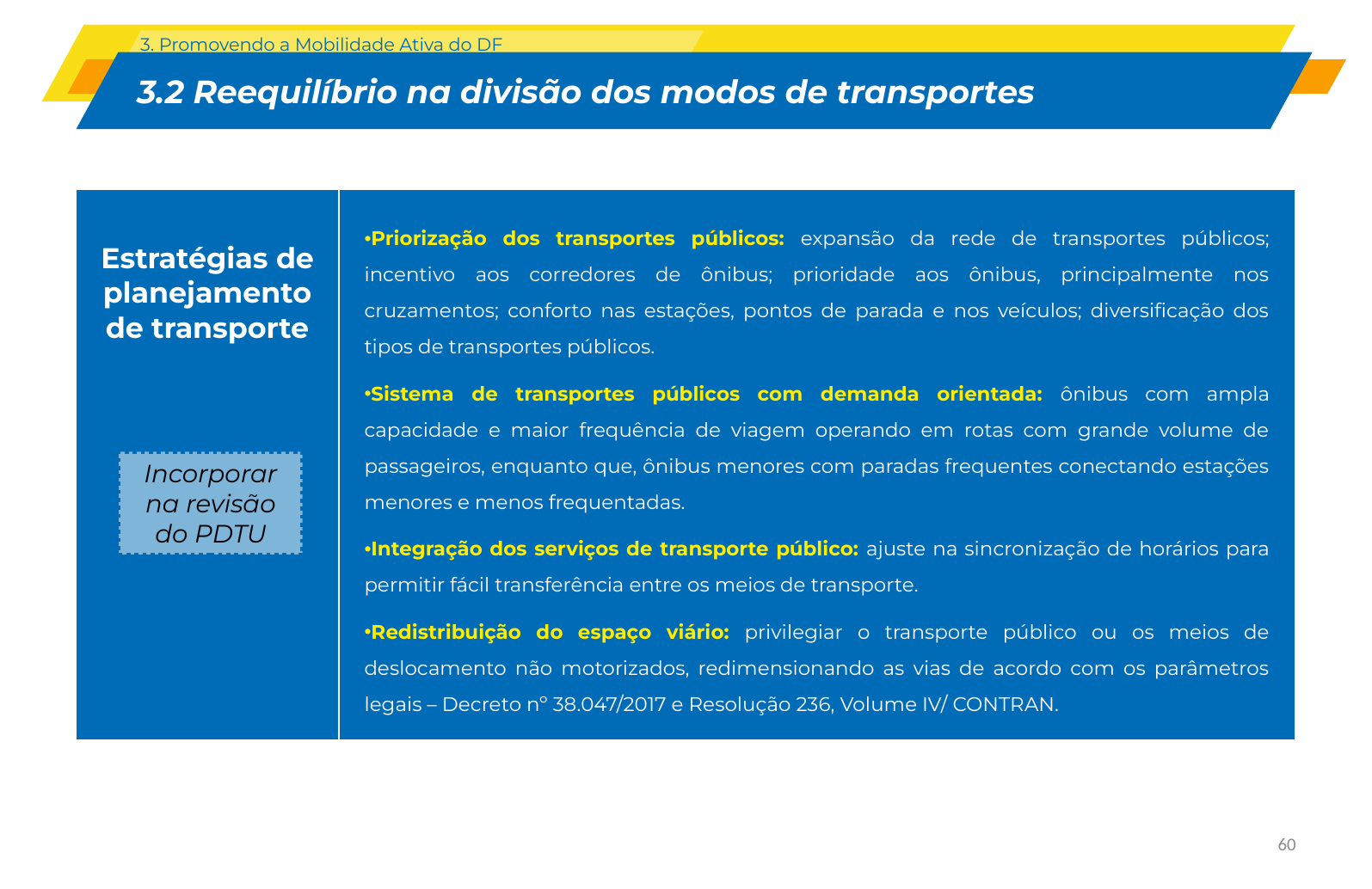

3. Promovendo a Mobilidade Ativa do DF
# 3.2 Reequilíbrio na divisão dos modos de transportes
| Estratégias de planejamento de transporte | Priorização dos transportes públicos: expansão da rede de transportes públicos; incentivo aos corredores de ônibus; prioridade aos ônibus, principalmente nos cruzamentos; conforto nas estações, pontos de parada e nos veículos; diversificação dos tipos de transportes públicos. Sistema de transportes públicos com demanda orientada: ônibus com ampla capacidade e maior frequência de viagem operando em rotas com grande volume de passageiros, enquanto que, ônibus menores com paradas frequentes conectando estações menores e menos frequentadas. Integração dos serviços de transporte público: ajuste na sincronização de horários para permitir fácil transferência entre os meios de transporte. Redistribuição do espaço viário: privilegiar o transporte público ou os meios de deslocamento não motorizados, redimensionando as vias de acordo com os parâmetros legais – Decreto nº 38.047/2017 e Resolução 236, Volume IV/ CONTRAN. |
| --- | --- |
Incorporar na revisão do PDTU